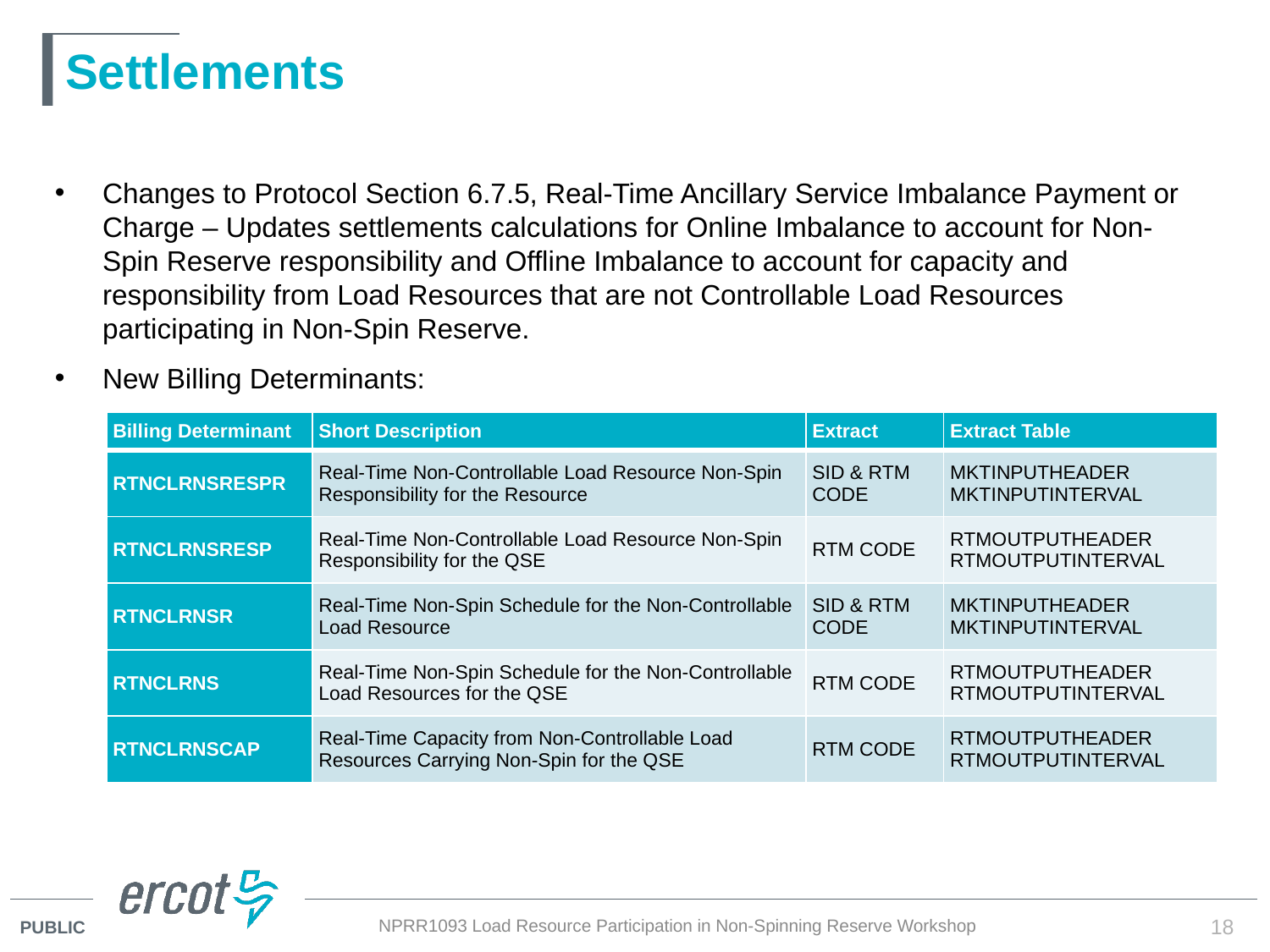

# Settlements
Changes to Protocol Section 6.7.5, Real-Time Ancillary Service Imbalance Payment or Charge – Updates settlements calculations for Online Imbalance to account for Non-Spin Reserve responsibility and Offline Imbalance to account for capacity and responsibility from Load Resources that are not Controllable Load Resources participating in Non-Spin Reserve.
New Billing Determinants:
| Billing Determinant | Short Description | Extract | Extract Table |
| --- | --- | --- | --- |
| RTNCLRNSRESPR | Real-Time Non-Controllable Load Resource Non-Spin Responsibility for the Resource | SID & RTM CODE | MKTINPUTHEADER MKTINPUTINTERVAL |
| RTNCLRNSRESP | Real-Time Non-Controllable Load Resource Non-Spin Responsibility for the QSE | RTM CODE | RTMOUTPUTHEADER RTMOUTPUTINTERVAL |
| RTNCLRNSR | Real-Time Non-Spin Schedule for the Non-Controllable Load Resource | SID & RTM CODE | MKTINPUTHEADER MKTINPUTINTERVAL |
| RTNCLRNS | Real-Time Non-Spin Schedule for the Non-Controllable Load Resources for the QSE | RTM CODE | RTMOUTPUTHEADER RTMOUTPUTINTERVAL |
| RTNCLRNSCAP | Real-Time Capacity from Non-Controllable Load Resources Carrying Non-Spin for the QSE | RTM CODE | RTMOUTPUTHEADER RTMOUTPUTINTERVAL |
NPRR1093 Load Resource Participation in Non-Spinning Reserve Workshop
18